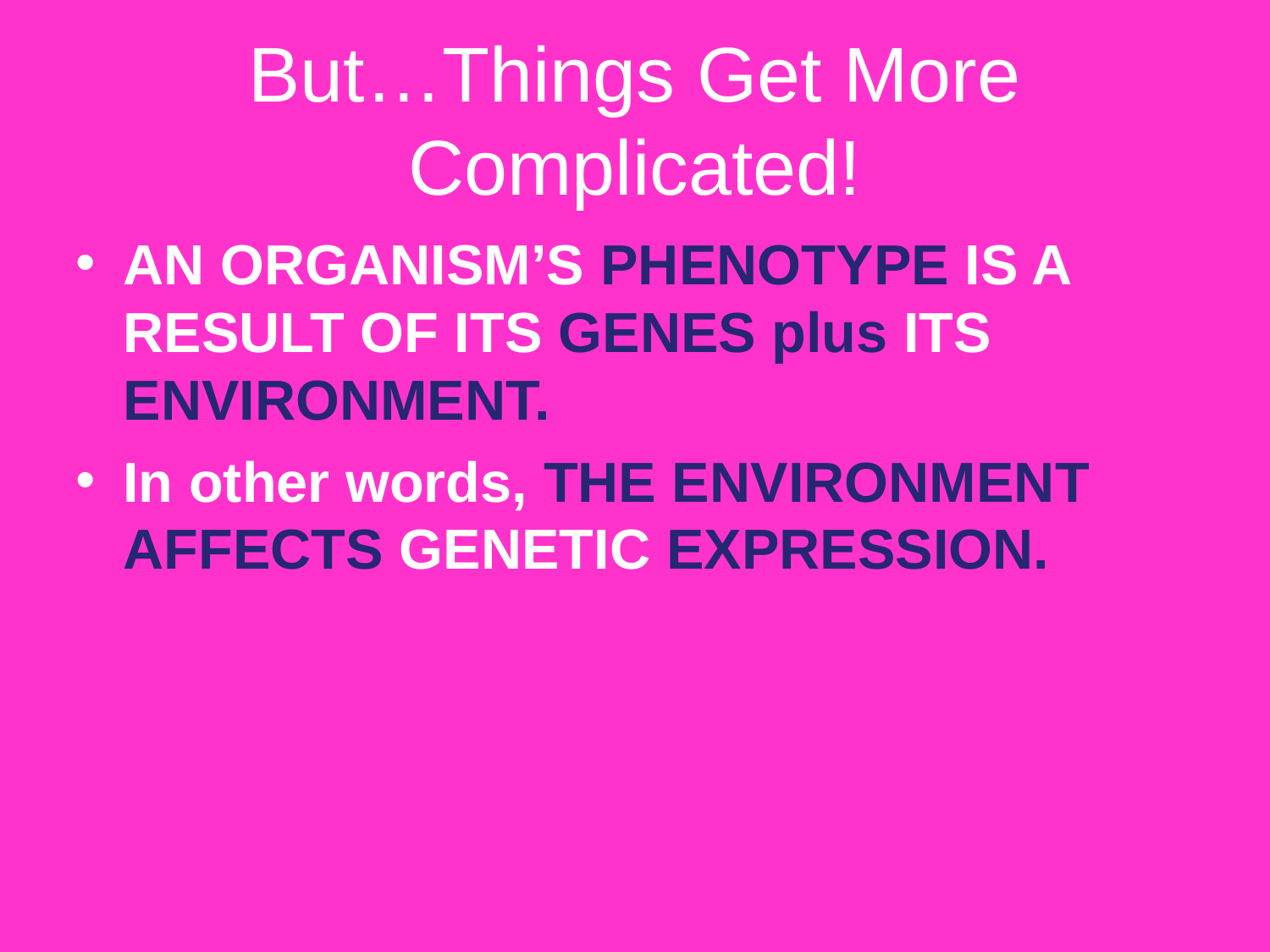

But…Things Get More Complicated!
AN ORGANISM’S PHENOTYPE IS A RESULT OF ITS GENES plus ITS ENVIRONMENT.
In other words, THE ENVIRONMENT AFFECTS GENETIC EXPRESSION.